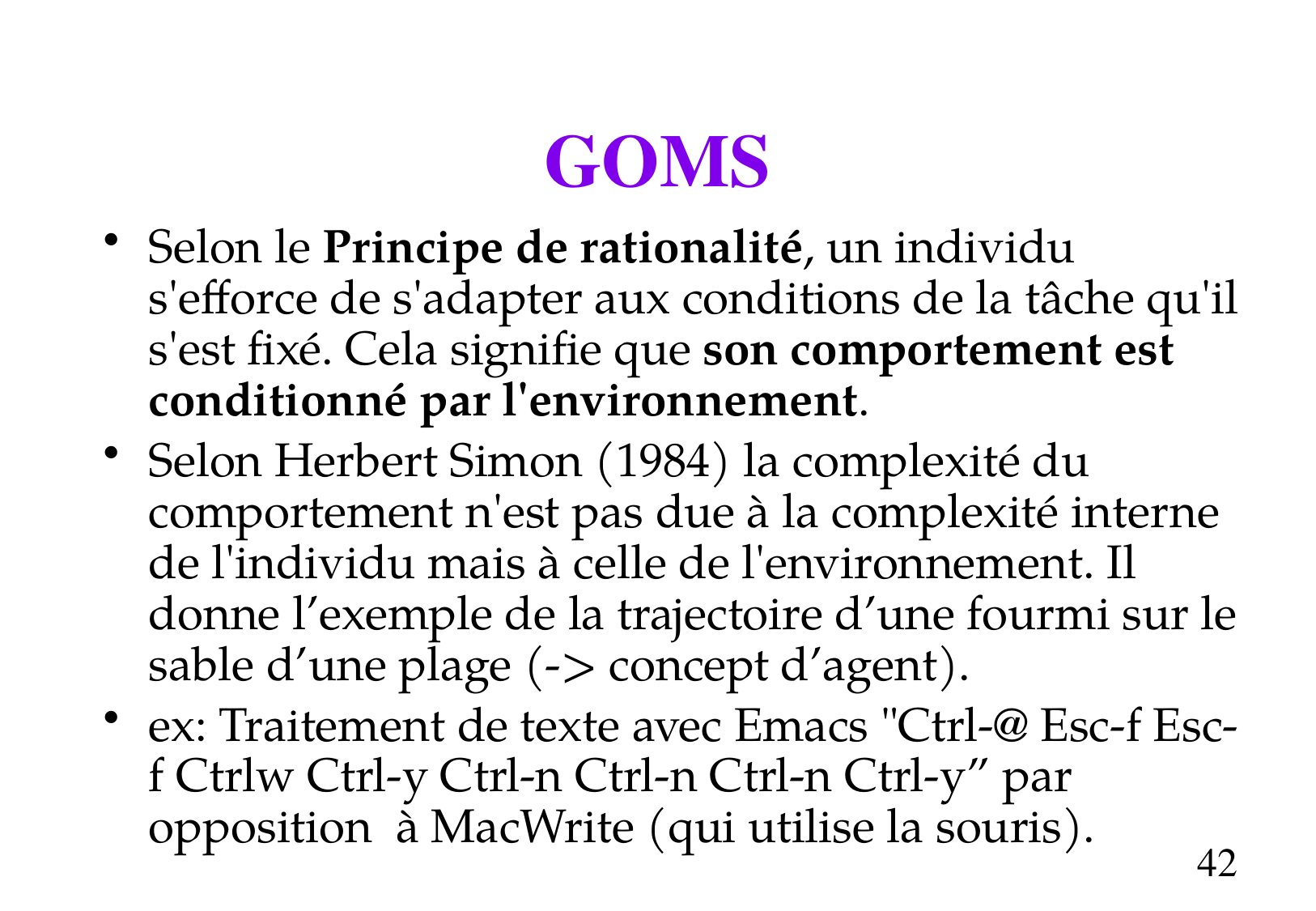

# GOMS
Selon le Principe de rationalité, un individu s'efforce de s'adapter aux conditions de la tâche qu'il s'est fixé. Cela signifie que son comportement est conditionné par l'environnement.
Selon Herbert Simon (1984) la complexité du comportement n'est pas due à la complexité interne de l'individu mais à celle de l'environnement. Il donne l’exemple de la trajectoire d’une fourmi sur le sable d’une plage (-> concept d’agent).
ex: Traitement de texte avec Emacs "Ctrl-@ Esc-f Esc-f Ctrlw Ctrl-y Ctrl-n Ctrl-n Ctrl-n Ctrl-y” par opposition  à MacWrite (qui utilise la souris).
42